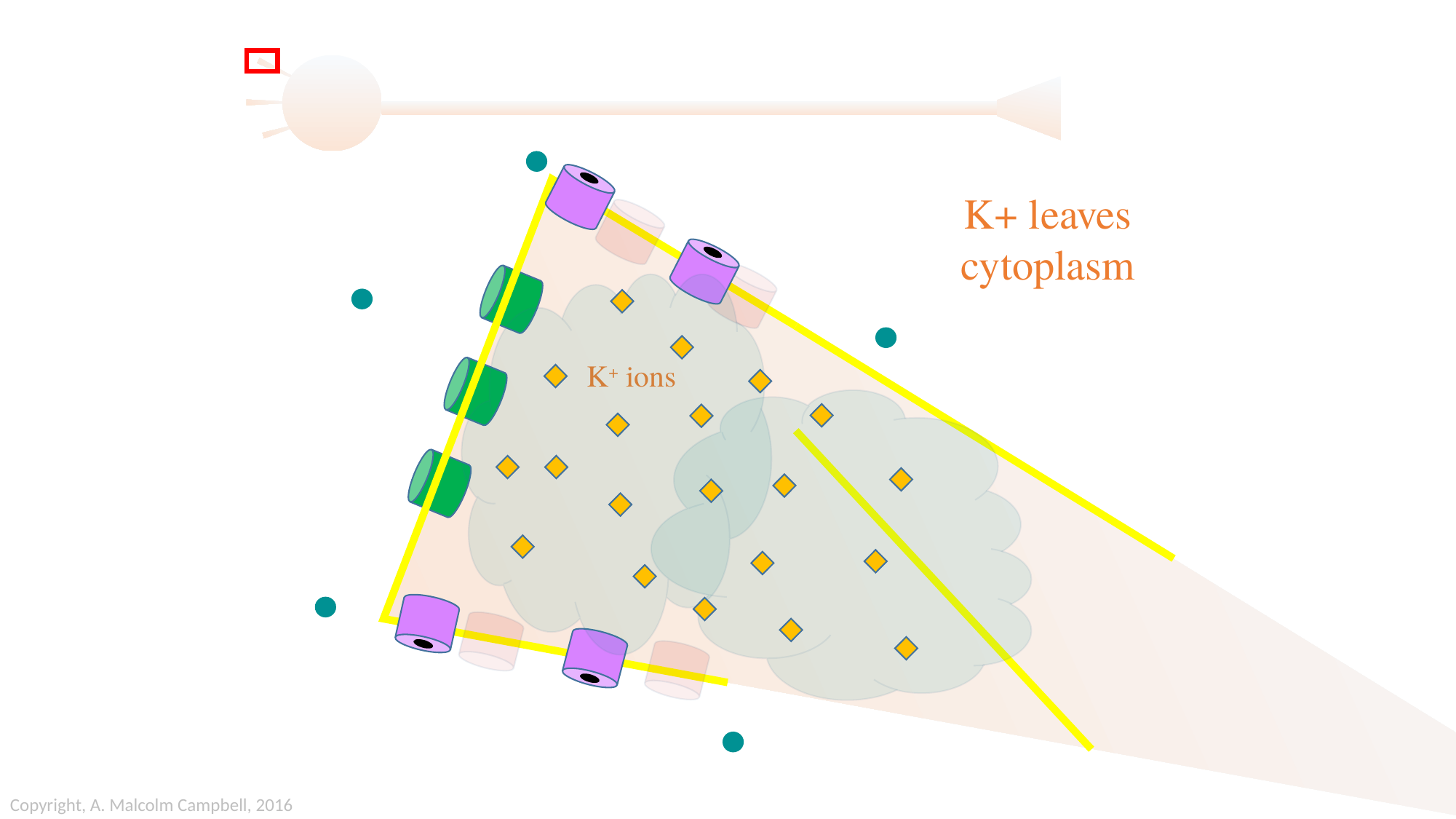

K+ leaves
cytoplasm

K+ ions

Copyright, A. Malcolm Campbell, 2016